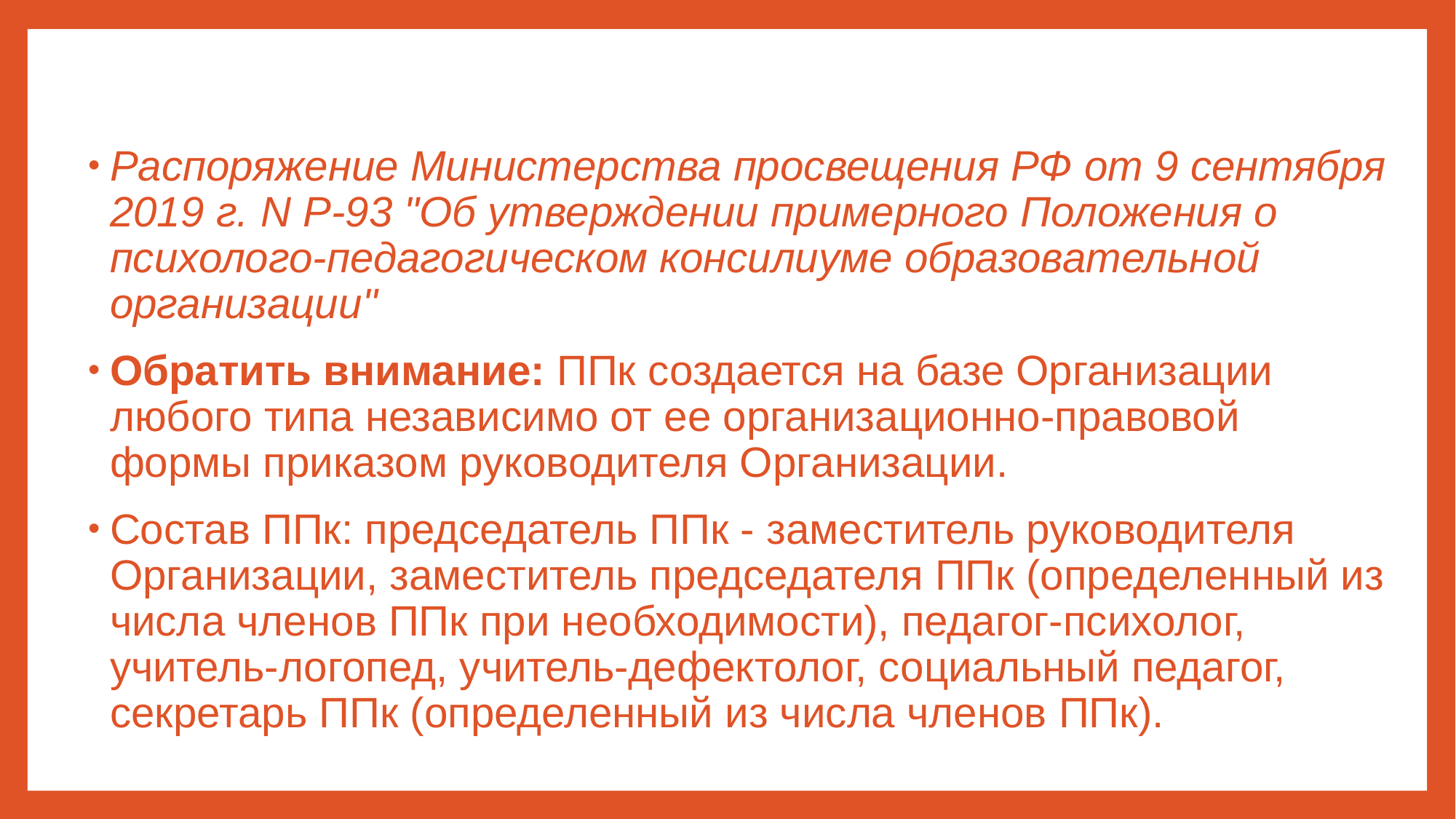

#
Распоряжение Министерства просвещения РФ от 9 сентября 2019 г. N Р-93 "Об утверждении примерного Положения о психолого-педагогическом консилиуме образовательной организации"
Обратить внимание: ППк создается на базе Организации любого типа независимо от ее организационно-правовой формы приказом руководителя Организации.
Состав ППк: председатель ППк - заместитель руководителя Организации, заместитель председателя ППк (определенный из числа членов ППк при необходимости), педагог-психолог, учитель-логопед, учитель-дефектолог, социальный педагог, секретарь ППк (определенный из числа членов ППк).